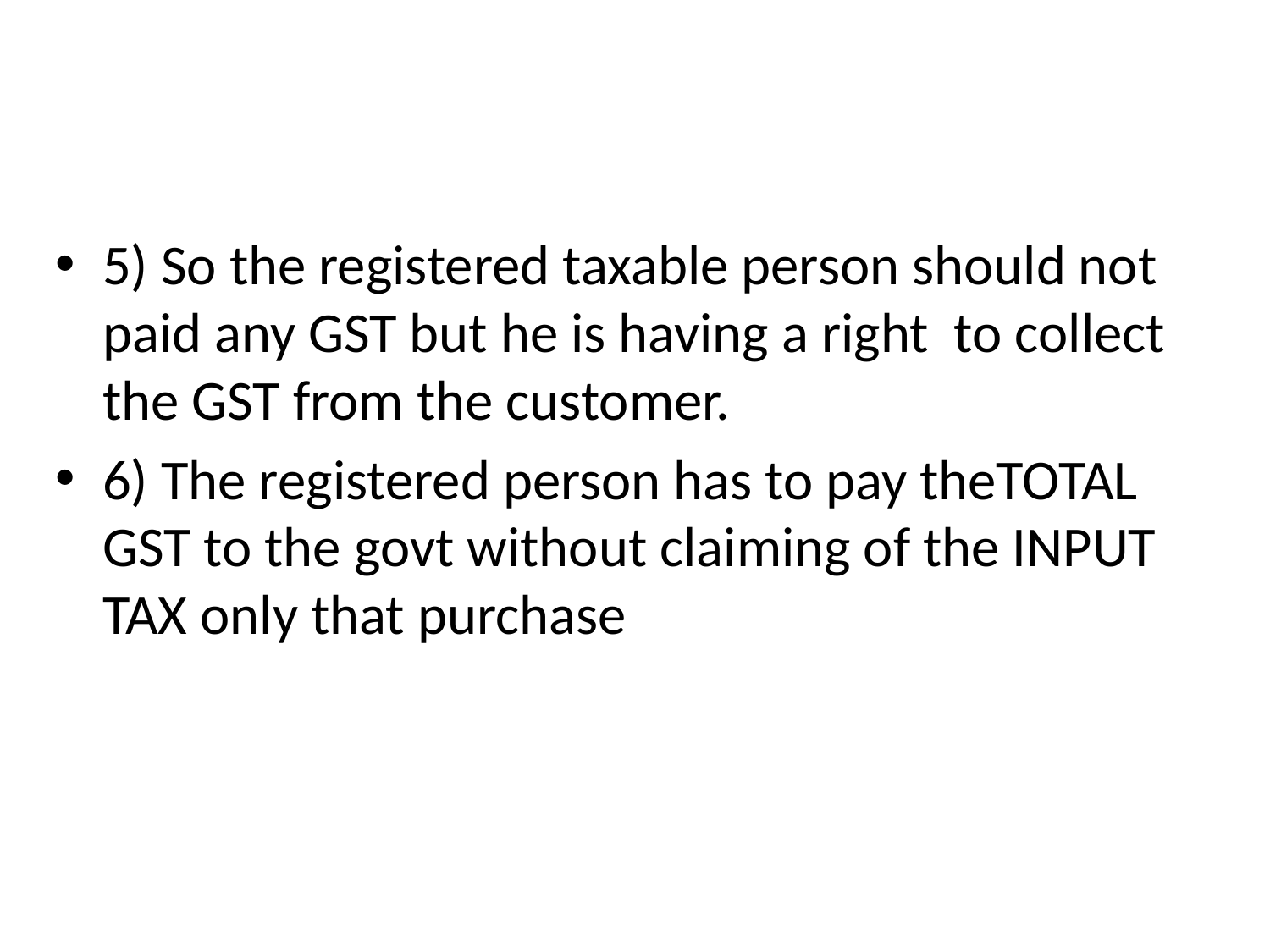

#
5) So the registered taxable person should not paid any GST but he is having a right  to collect the GST from the customer.
6) The registered person has to pay theTOTAL GST to the govt without claiming of the INPUT TAX only that purchase